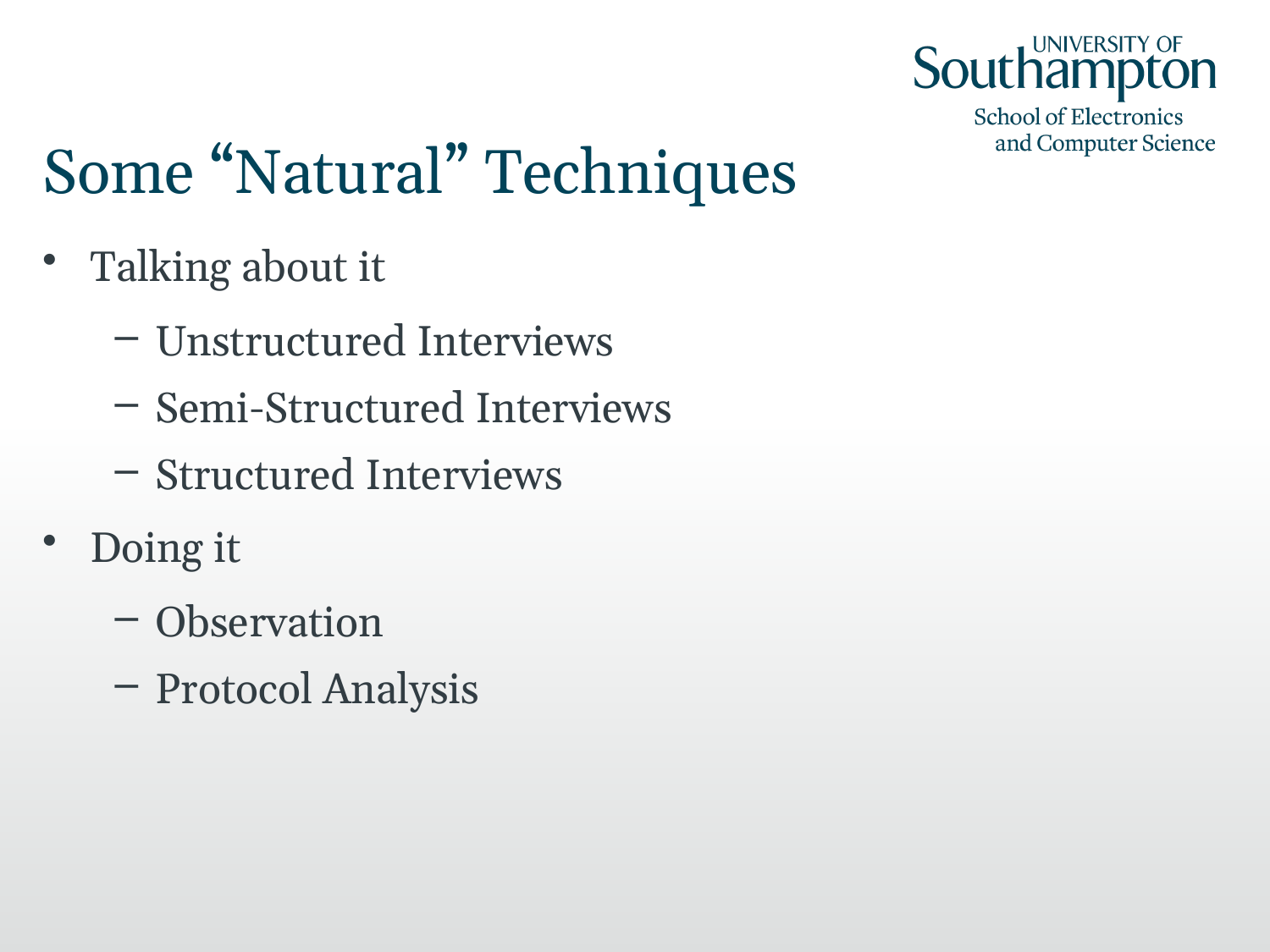

# Some “Natural” Techniques
Talking about it
Unstructured Interviews
Semi-Structured Interviews
Structured Interviews
Doing it
Observation
Protocol Analysis